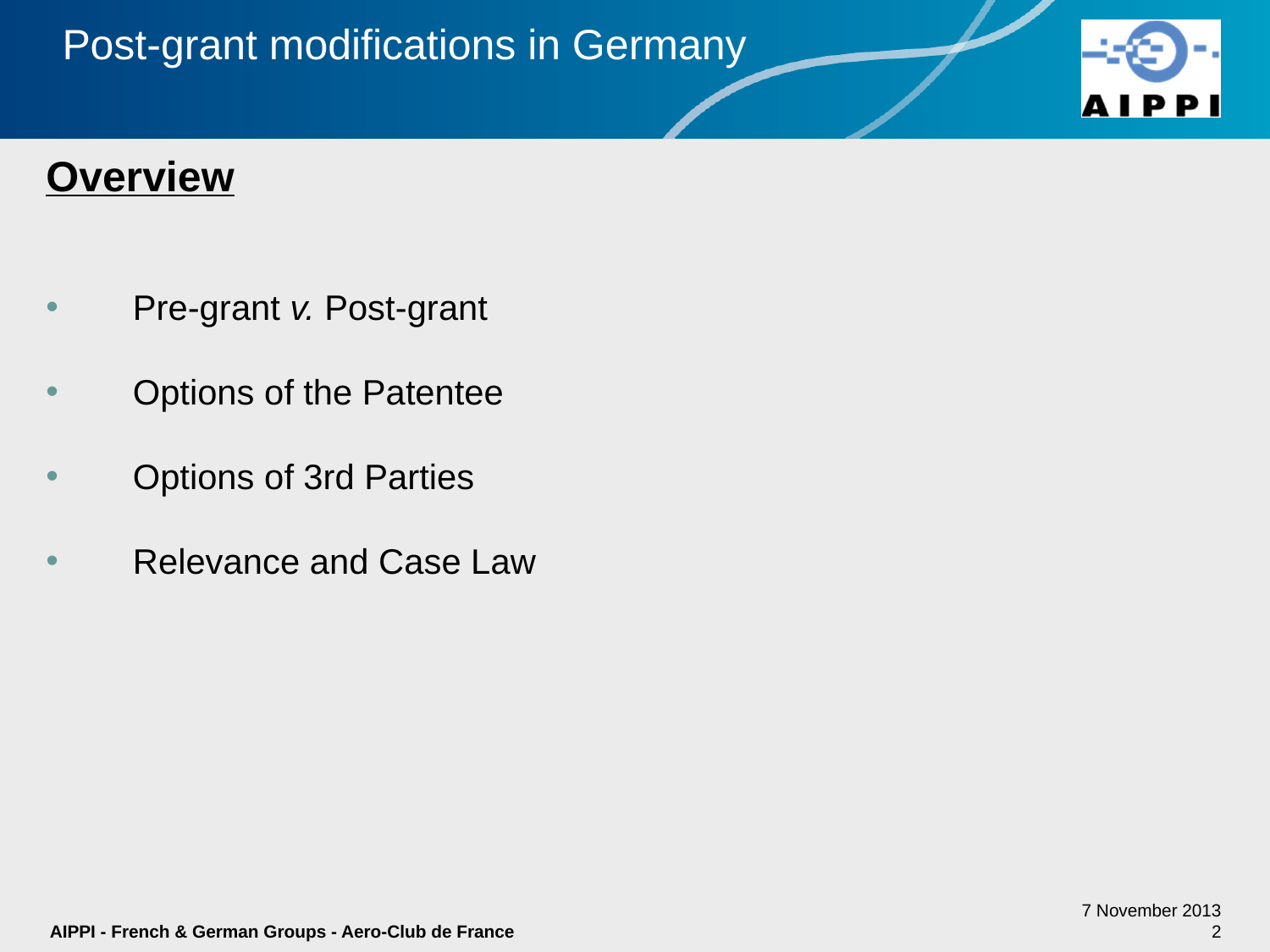

# Post-grant modifications in Germany
Overview

Pre-grant v. Post-grant
Options of the Patentee
Options of 3rd Parties
Relevance and Case Law

AIPPI - French & German Groups - Aero-Club de France
7 November 2013
2